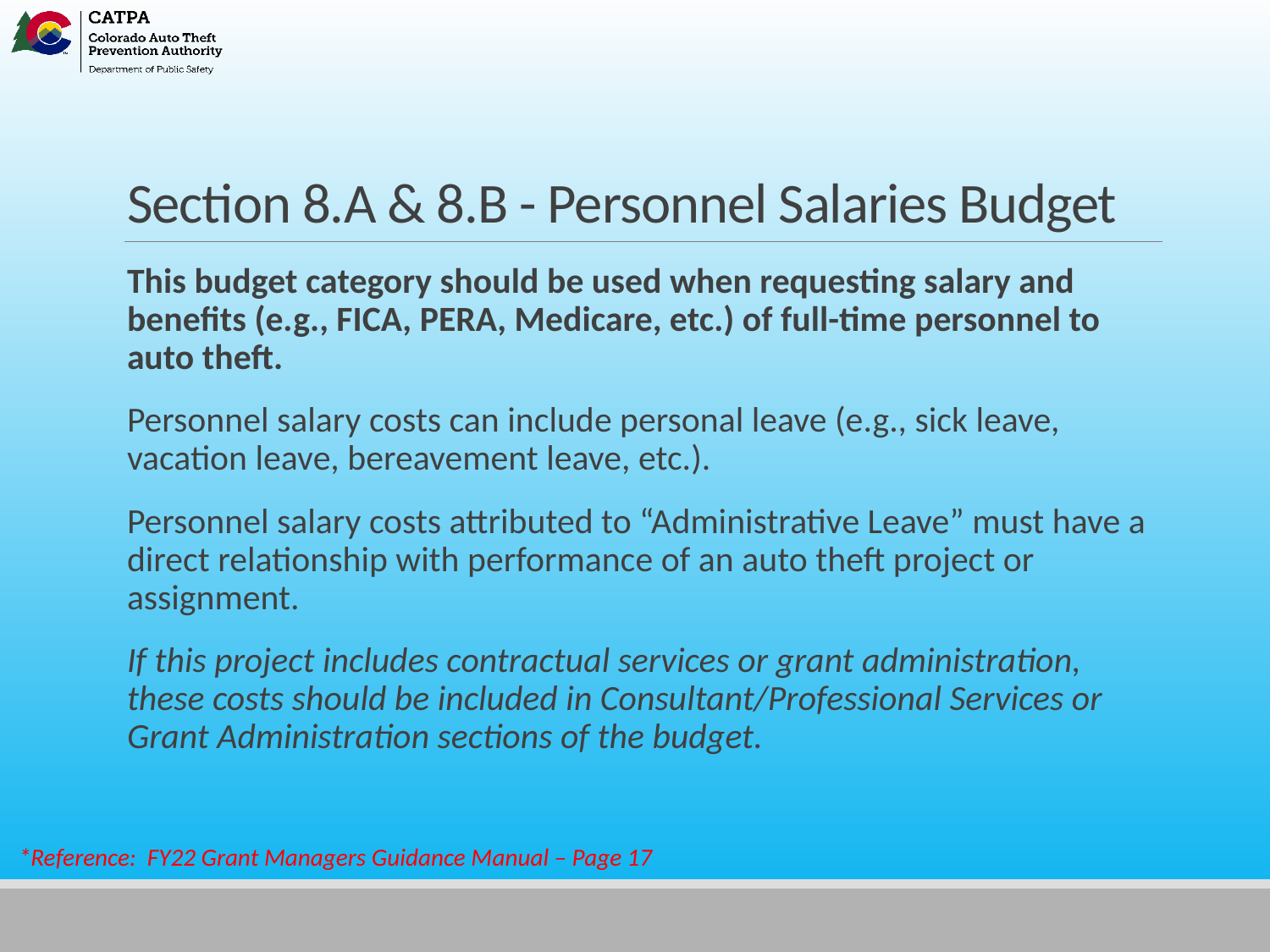

# Section 8.A & 8.B - Personnel Salaries Budget
This budget category should be used when requesting salary and benefits (e.g., FICA, PERA, Medicare, etc.) of full-time personnel to auto theft.
Personnel salary costs can include personal leave (e.g., sick leave, vacation leave, bereavement leave, etc.).
Personnel salary costs attributed to “Administrative Leave” must have a direct relationship with performance of an auto theft project or assignment.
If this project includes contractual services or grant administration, these costs should be included in Consultant/Professional Services or Grant Administration sections of the budget.
*Reference:  FY22 Grant Managers Guidance Manual – Page 17